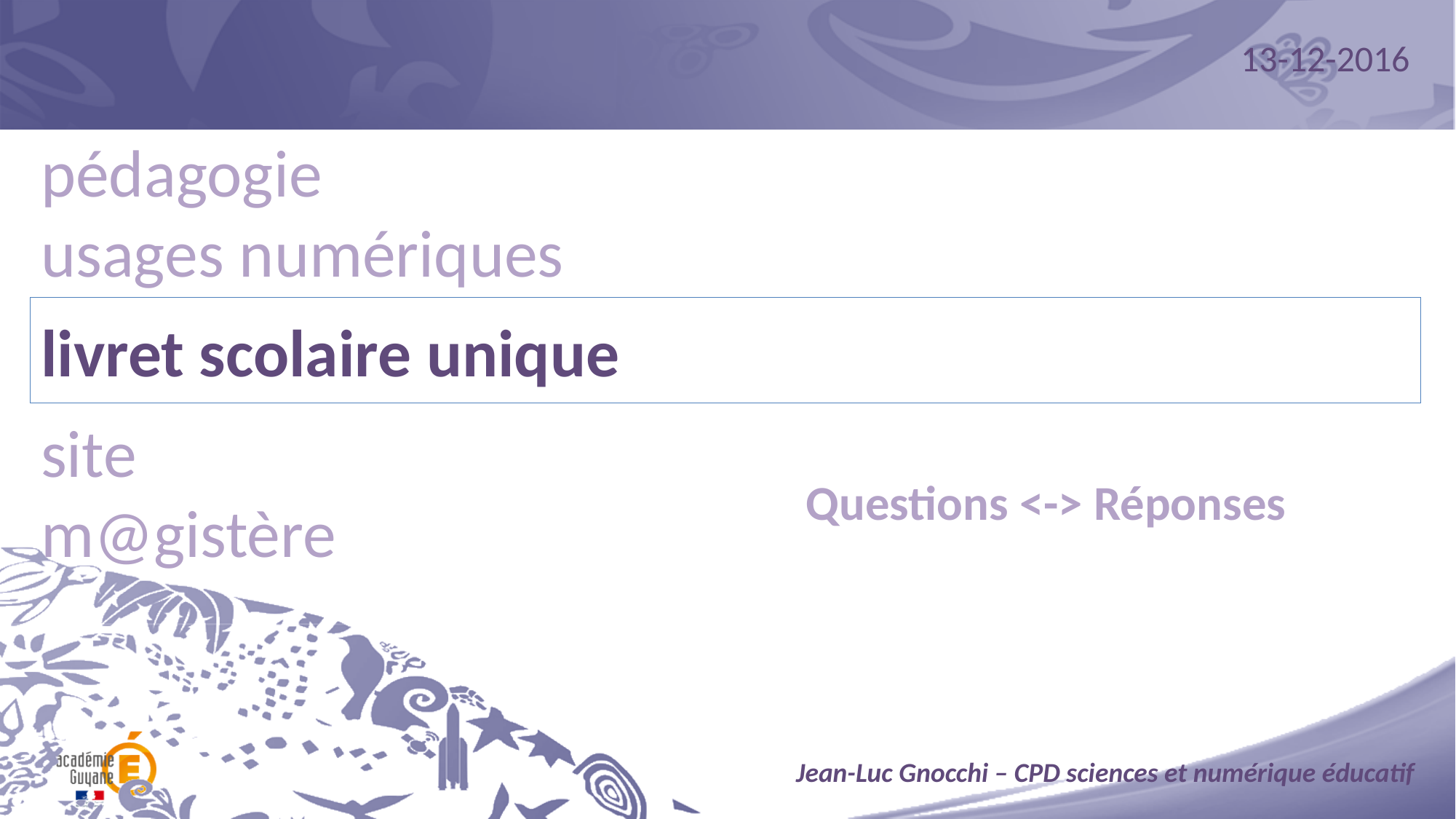

13-12-2016
# livret scolaire unique
Questions <-> Réponses